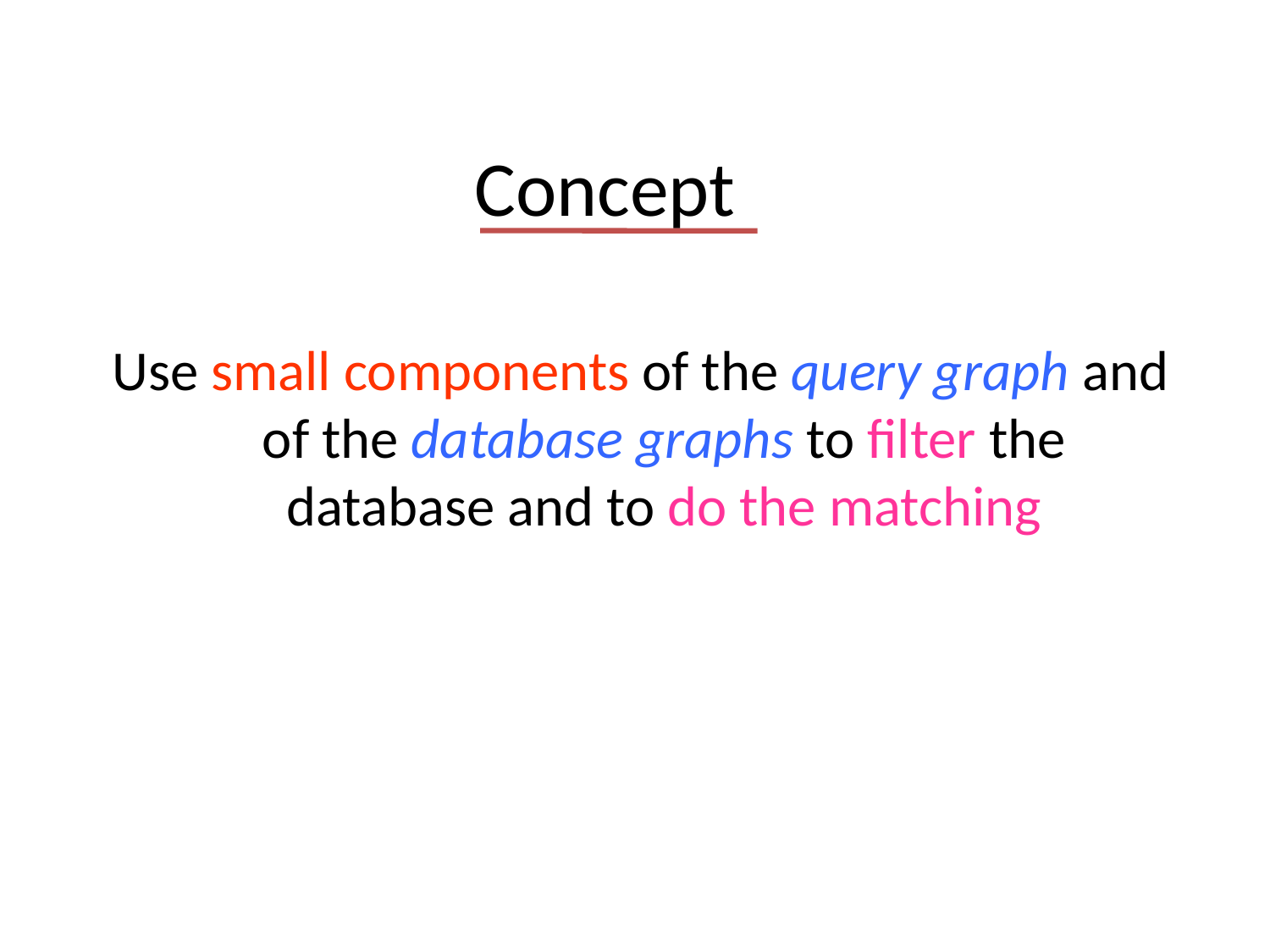

# Concept

Use small components of the query graph and of the database graphs to filter the database and to do the matching